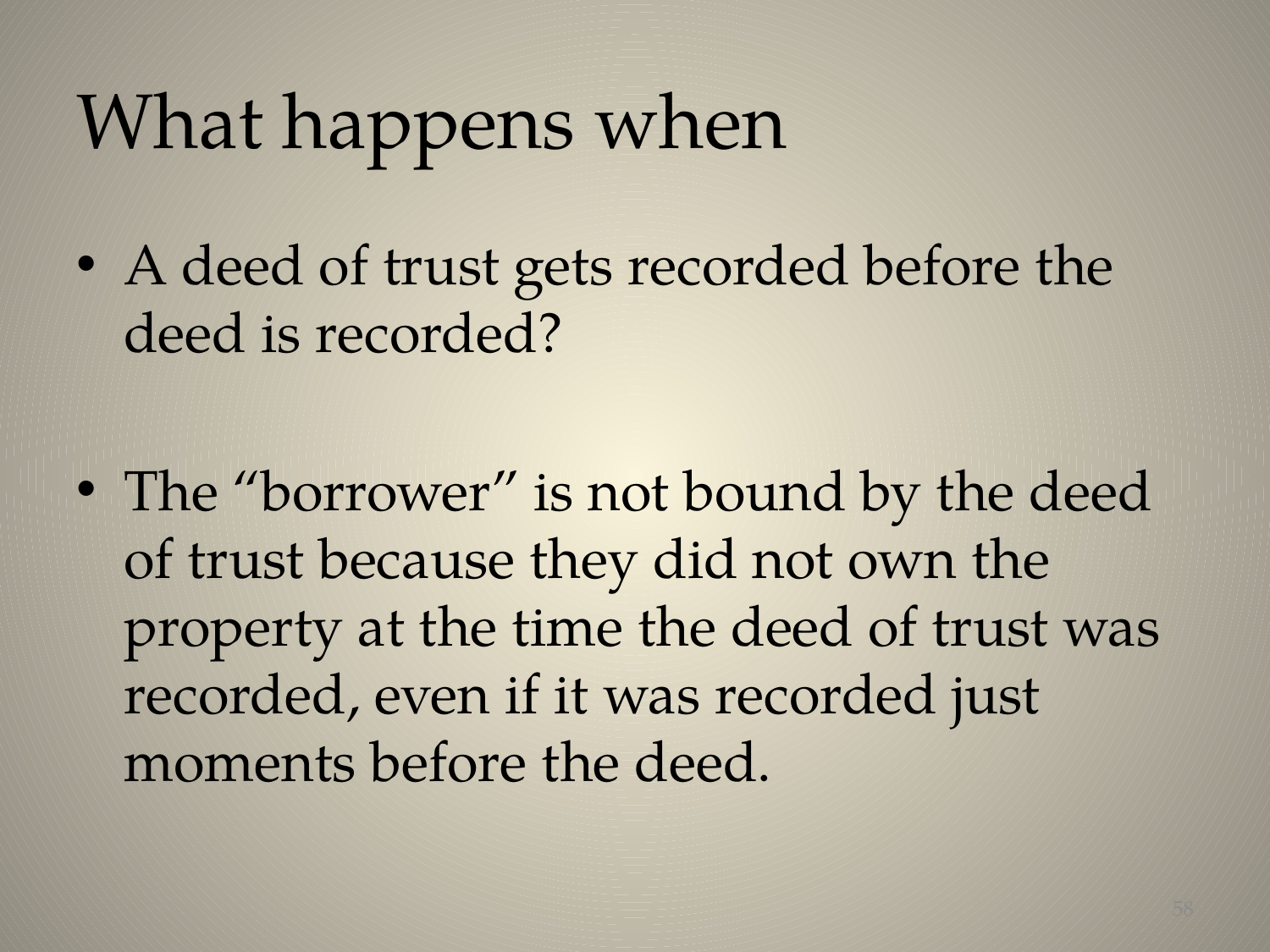

# What happens when
A deed of trust gets recorded before the deed is recorded?

The “borrower” is not bound by the deed of trust because they did not own the property at the time the deed of trust was recorded, even if it was recorded just moments before the deed.
58